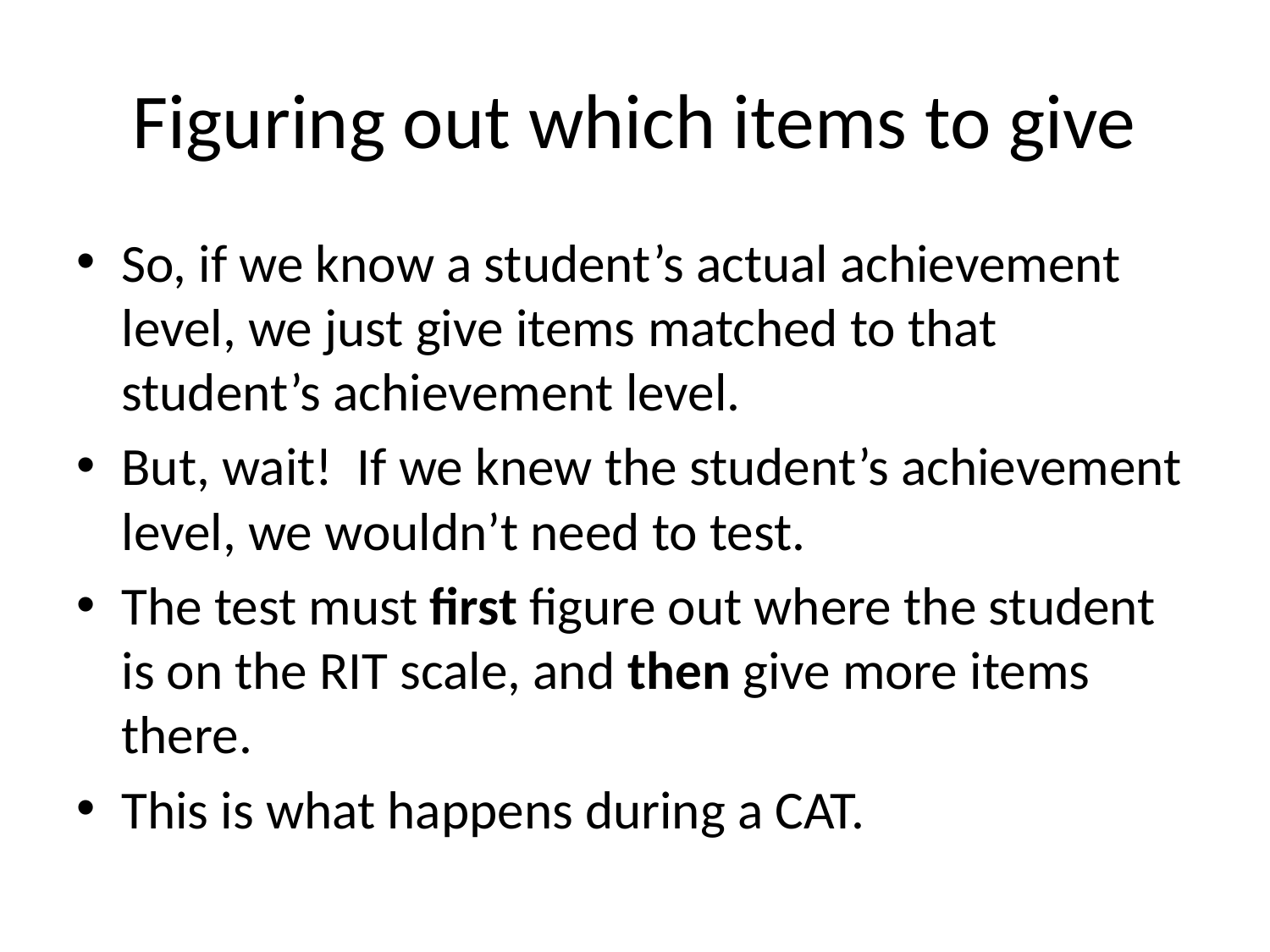

# Figuring out which items to give
So, if we know a student’s actual achievement level, we just give items matched to that student’s achievement level.
But, wait!  If we knew the student’s achievement level, we wouldn’t need to test.
The test must first figure out where the student is on the RIT scale, and then give more items there.
This is what happens during a CAT.